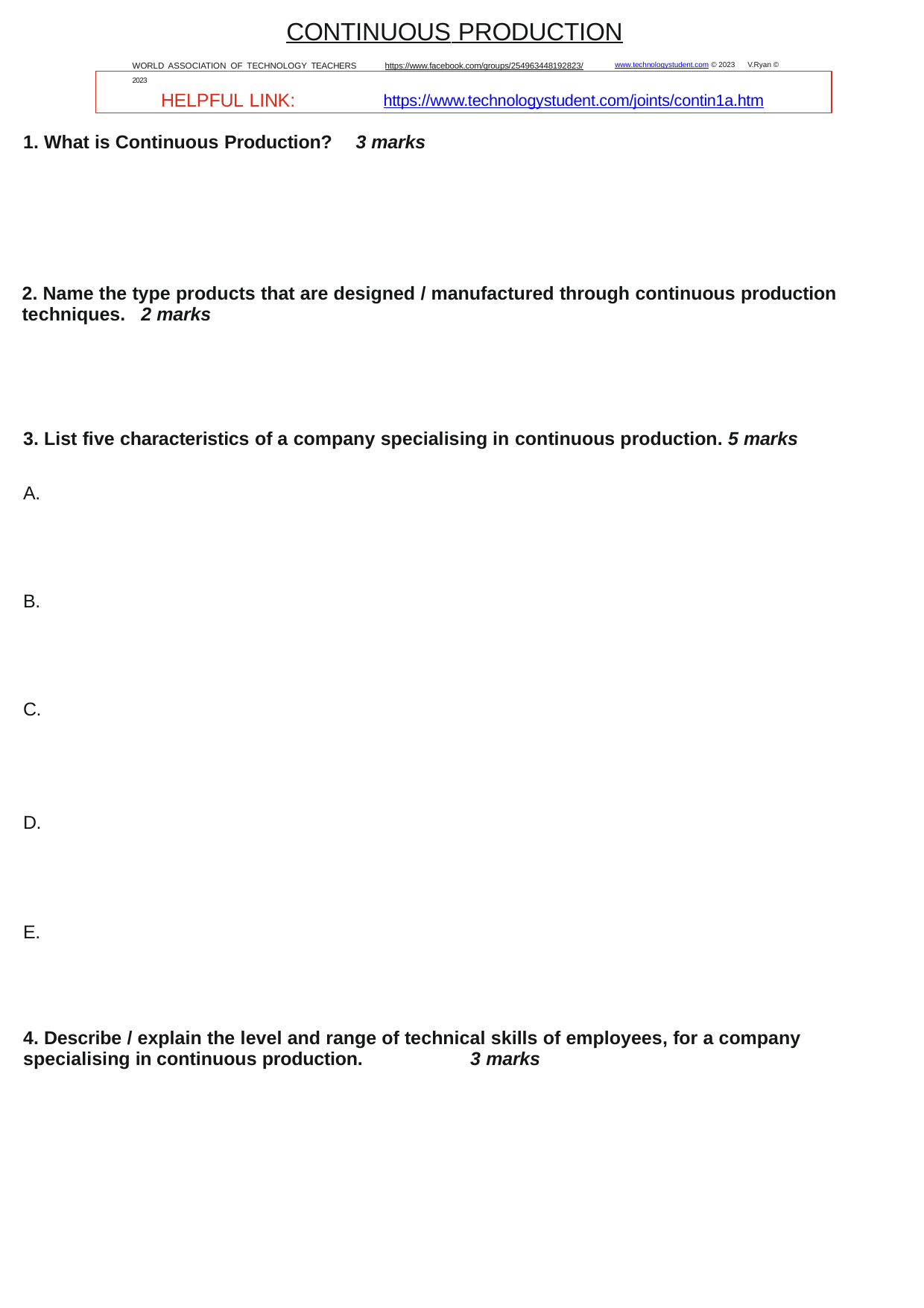

CONTINUOUS PRODUCTION
WORLD ASSOCIATION OF TECHNOLOGY TEACHERS	https://www.facebook.com/groups/254963448192823/	www.technologystudent.com © 2023 V.Ryan © 2023
HELPFUL LINK:	https://www.technologystudent.com/joints/contin1a.htm
1. What is Continuous Production?	3 marks
2. Name the type products that are designed / manufactured through continuous production techniques.  2 marks
3. List five characteristics of a company specialising in continuous production. 5 marks

A.
B.
C.
D.
E.
4. Describe / explain the level and range of technical skills of employees, for a company specialising in continuous production.	3 marks